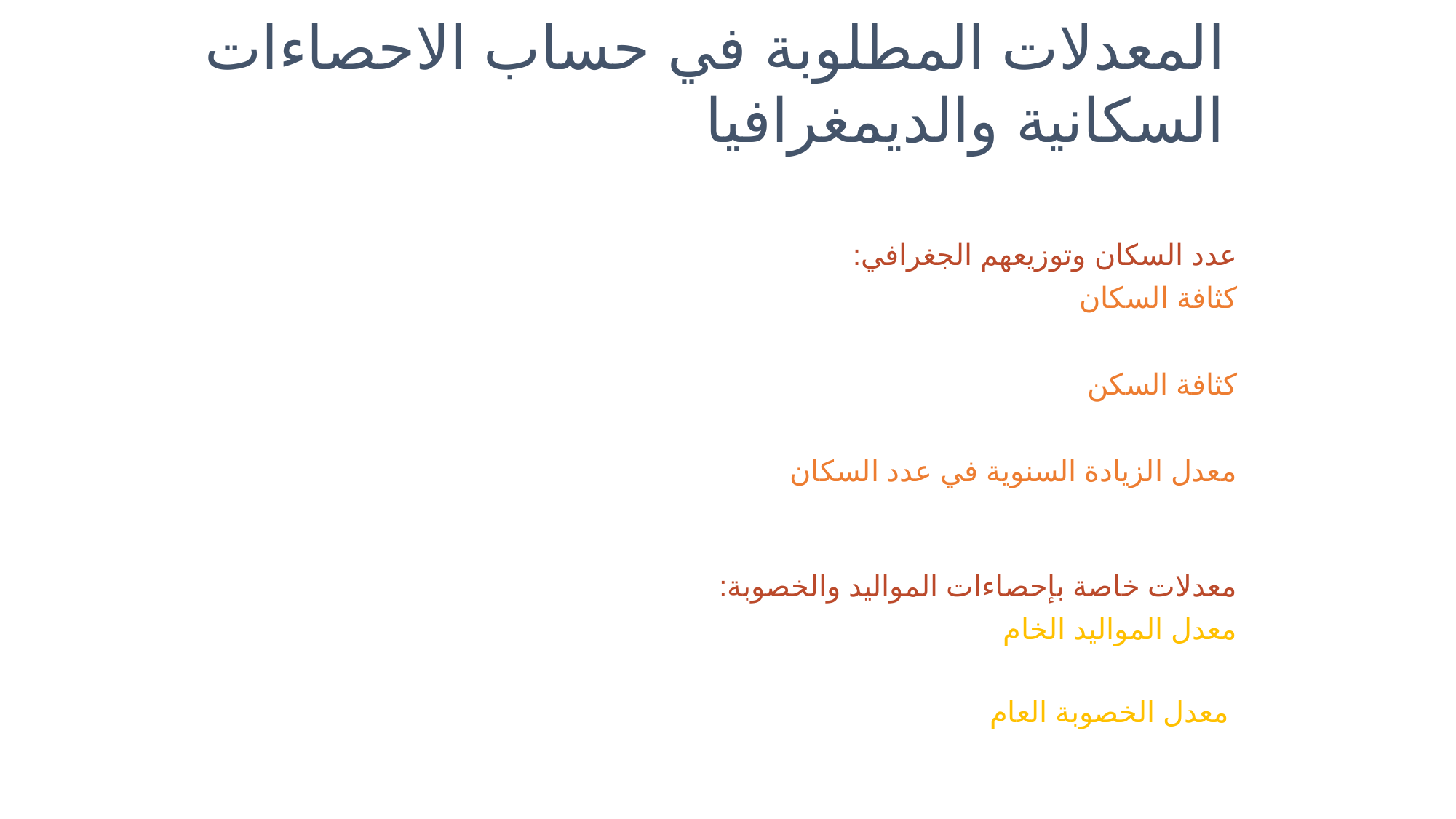

المعدلات المطلوبة في حساب الاحصاءات السكانية والديمغرافيا
عدد السكان وتوزيعهم الجغرافي:
كثافة السكان =      عدد السكان في الدولة
                    مساحة الدولة بالكيلومتر  المربع
كثافة السكن =   عدد السكان في الدولة
                     عدد حجرات المسكن
معدل الزيادة السنوية في عدد السكان
                 = عدد السكان في سنة المقارنة-عدد السكان في سنة الأساس
                                          عدد السنوات
معدلات خاصة بإحصاءات المواليد والخصوبة:
معدل المواليد الخام = عدد المواليد الأحياء خلال عام X  1000
                                 عدد السكان منتصف العام
 معدل الخصوبة العام = عدد المواليد الأحياء خلال العام X  1000
                                عدد النساء في سن الحمل

الاحصاء السكاني والديمغرافيا